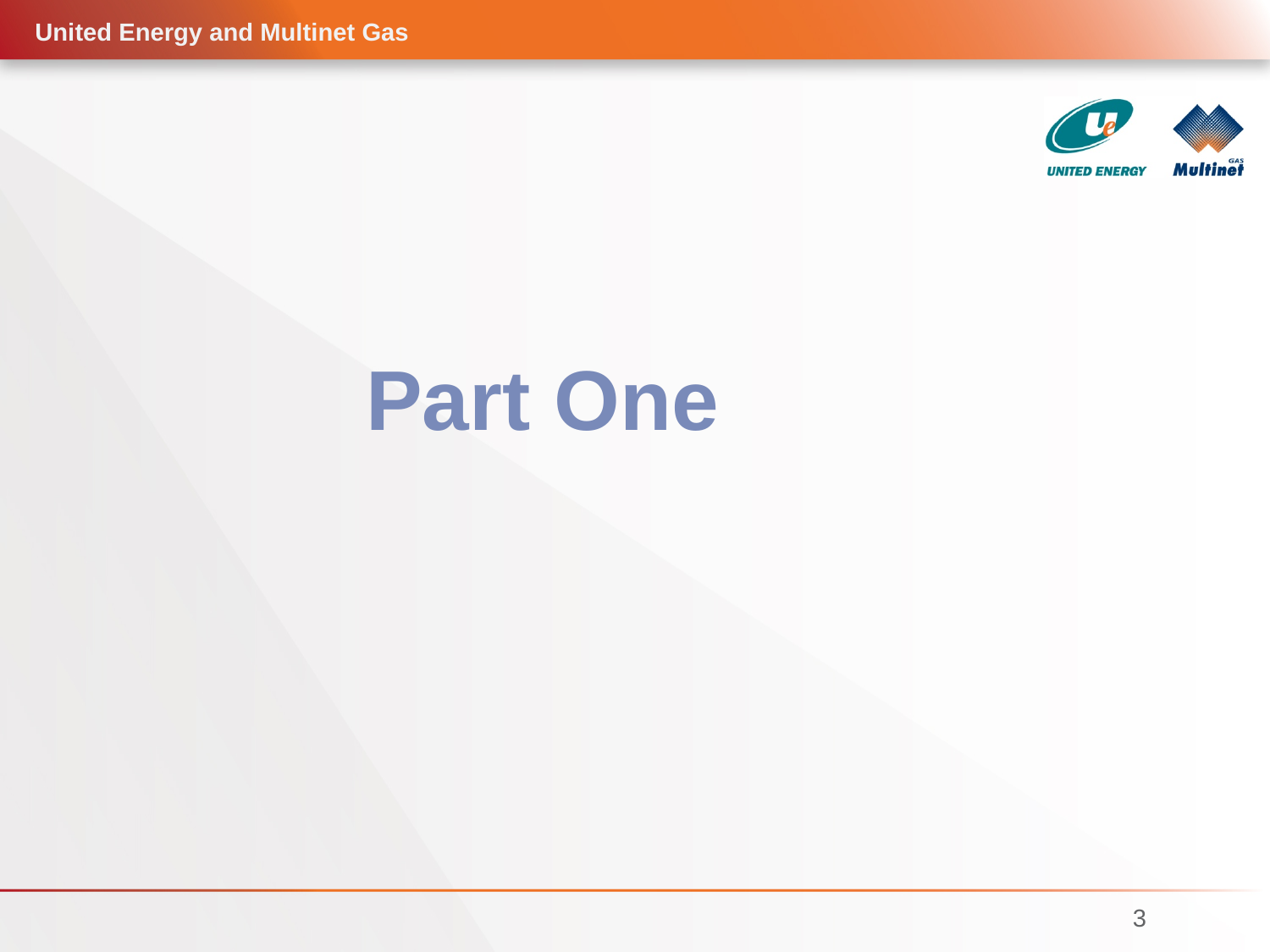

United Energy and Multinet Gas
# Part One
3